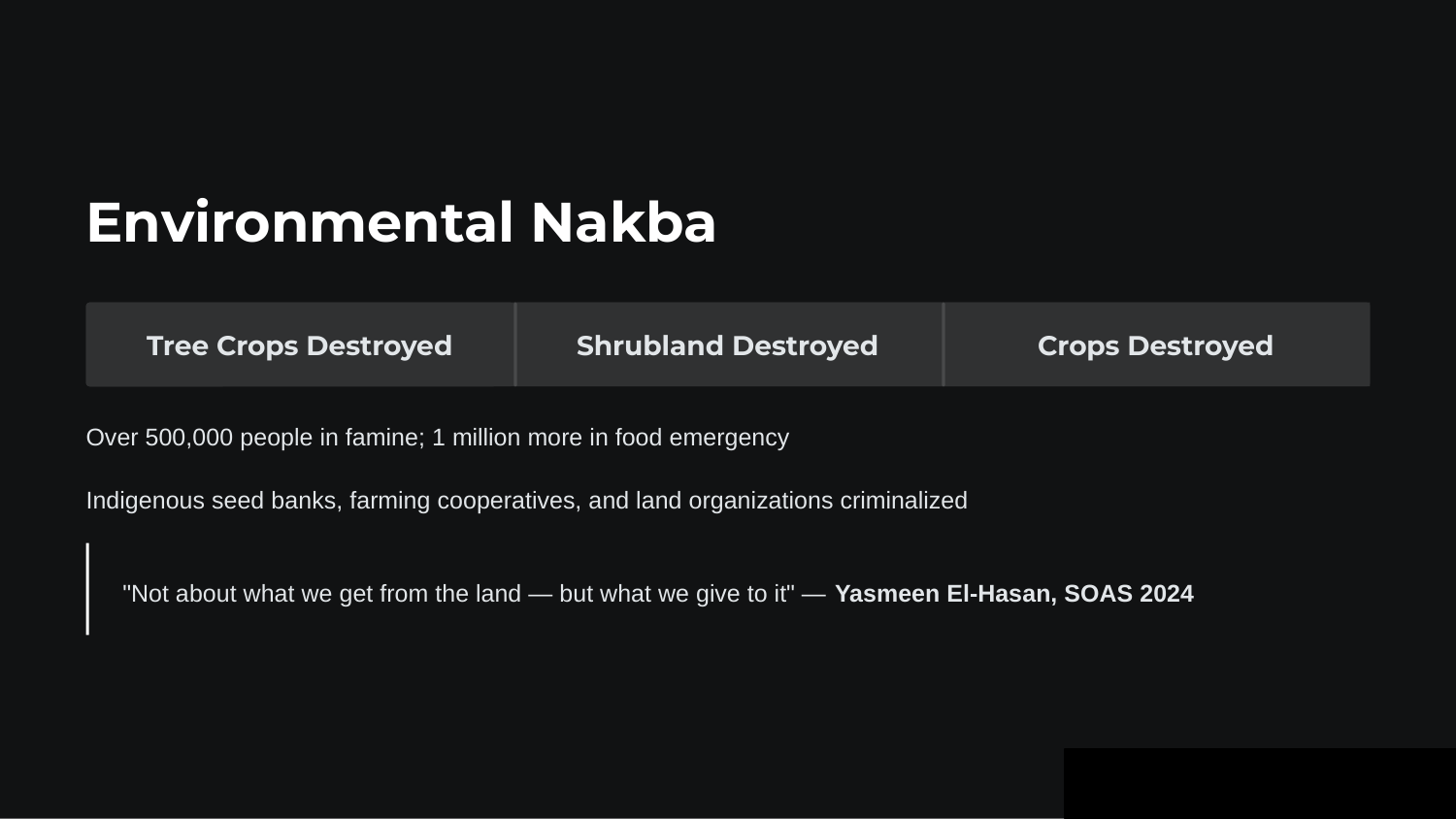

Environmental Nakba

Tree Crops Destroyed
Shrubland Destroyed
Crops Destroyed
Over 500,000 people in famine; 1 million more in food emergency
Indigenous seed banks, farming cooperatives, and land organizations criminalized

"Not about what we get from the land — but what we give to it" — Yasmeen El-Hasan, SOAS 2024